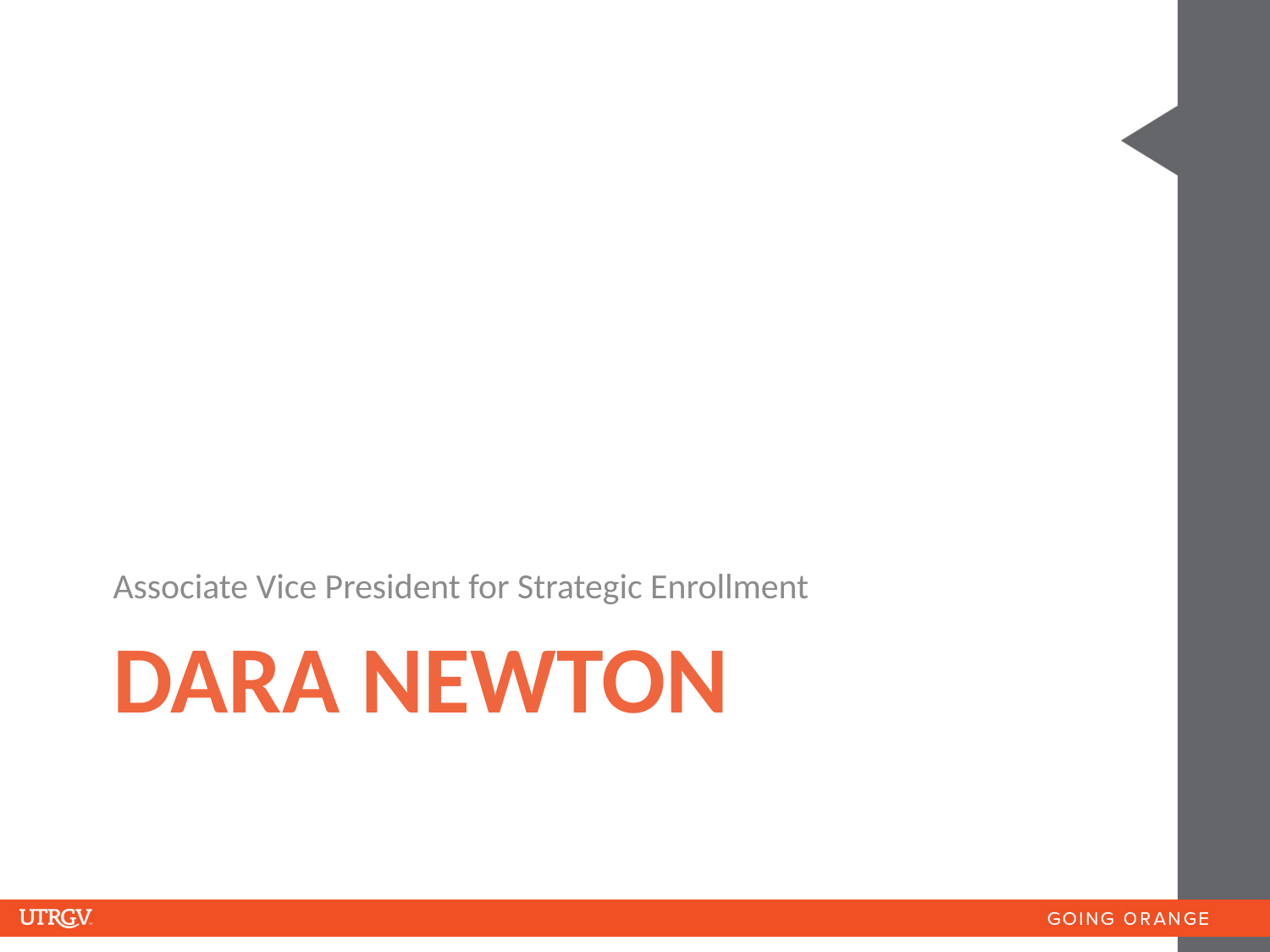

Associate Vice President for Strategic Enrollment
# Dara Newton